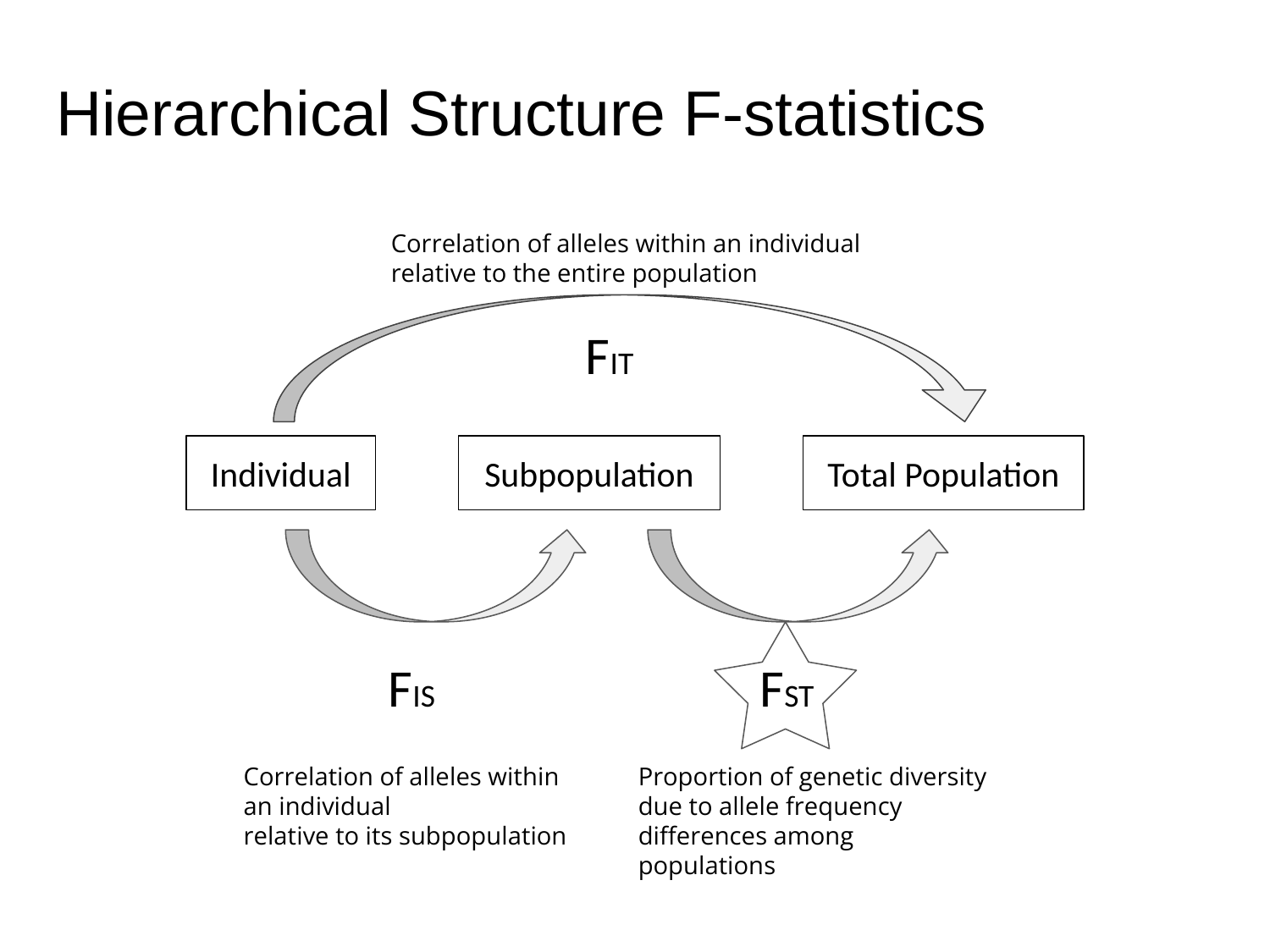

# Hierarchical Structure F-statistics
Correlation of alleles within an individual
relative to the entire population

FIT
Individual
Subpopulation
Total Population

FST
FIS
Correlation of alleles within an individual
relative to its subpopulation
Proportion of genetic diversity due to allele frequency differences among populations